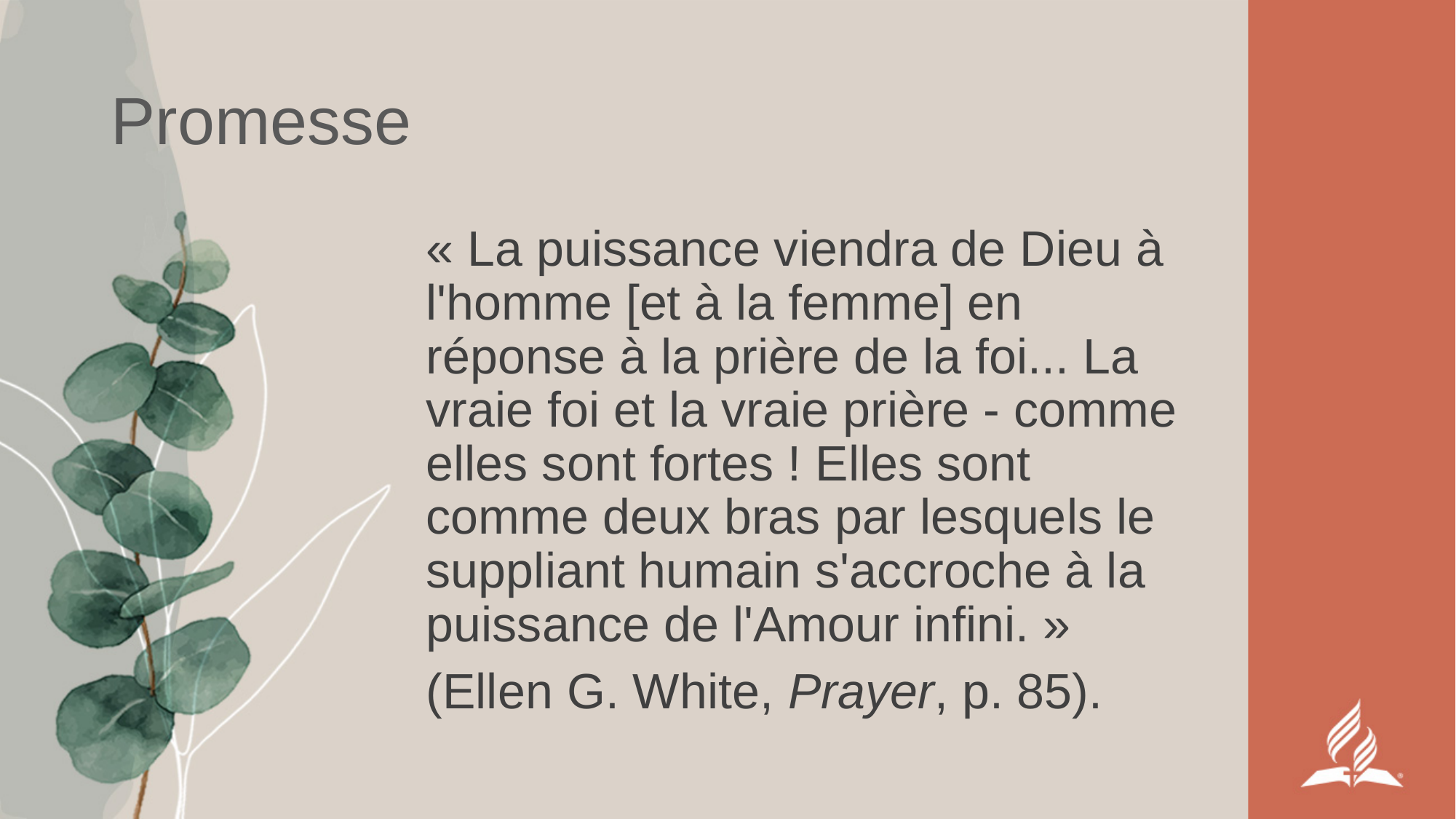

# Promesse
« La puissance viendra de Dieu à l'homme [et à la femme] en réponse à la prière de la foi... La vraie foi et la vraie prière - comme elles sont fortes ! Elles sont comme deux bras par lesquels le suppliant humain s'accroche à la puissance de l'Amour infini. »
(Ellen G. White, Prayer, p. 85).